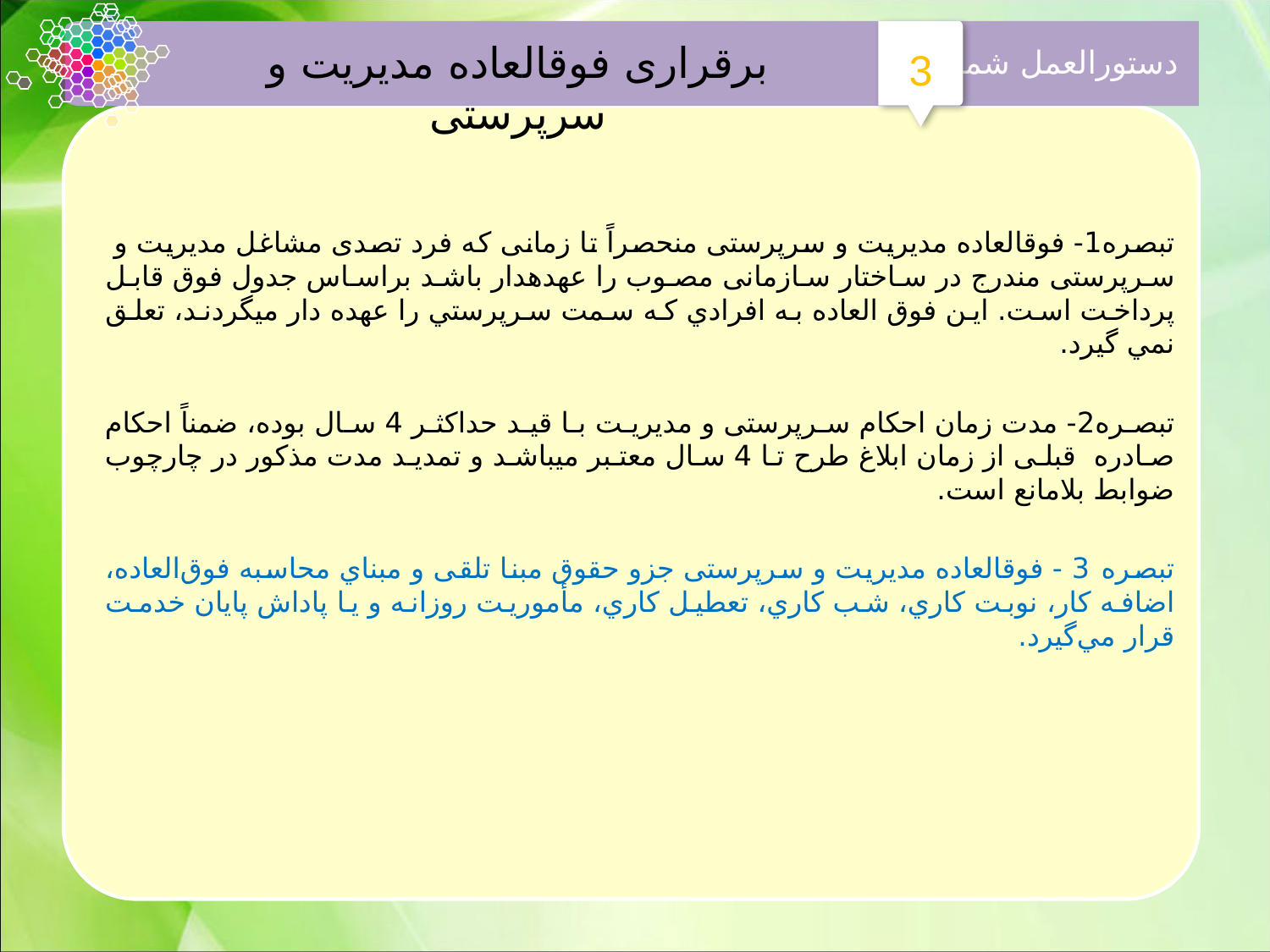

دستورالعمل شماره
3
برقراری فوق‏العاده مدیریت و سرپرستی

تبصره1- فوق‏العاده مدیریت و سرپرستی منحصراً تا زمانی که فرد تصدی مشاغل مدیریت و  سرپرستی مندرج در ساختار سازمانی مصوب را عهده‏­دار باشد براساس جدول فوق قابل پرداخت است. اين فوق العاده به افرادي که سمت سرپرستي را عهده دار مي‏گردند، تعلق نمي گيرد.

تبصره2- مدت زمان احکام سرپرستی و مدیریت با قید حداکثر 4 سال بوده، ضمناً احکام صادره  قبلی از زمان ابلاغ طرح تا 4 سال معتبر می‏باشد و تمدید مدت مذکور در چارچوب ضوابط بلامانع است.

تبصره 3 - فوق‏العاده مديريت و سرپرستی جزو حقوق مبنا تلقی و مبناي محاسبه فوق‌العاده، اضافه كار، نوبت كاري، شب كاري، تعطيل كاري، مأموريت روزانه و يا پاداش پايان خدمت قرار مي‌گيرد.